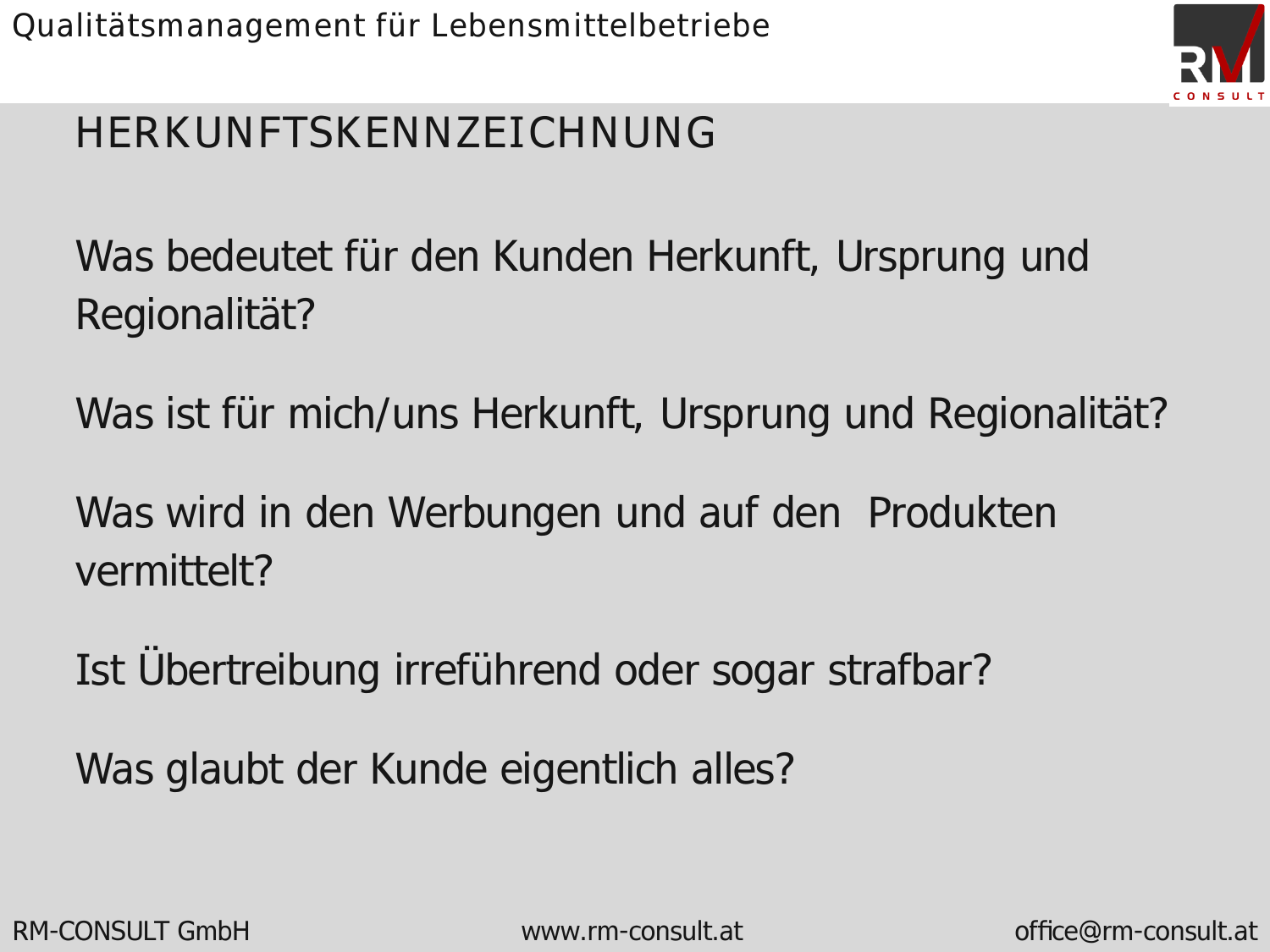

# HERKUNFTSKENNZEICHNUNG
Was bedeutet für den Kunden Herkunft, Ursprung und
Regionalität?

Was ist für mich/uns Herkunft, Ursprung und Regionalität?

Was wird in den Werbungen und auf den  Produkten
vermittelt?

Ist Übertreibung irreführend oder sogar strafbar?

Was glaubt der Kunde eigentlich alles?